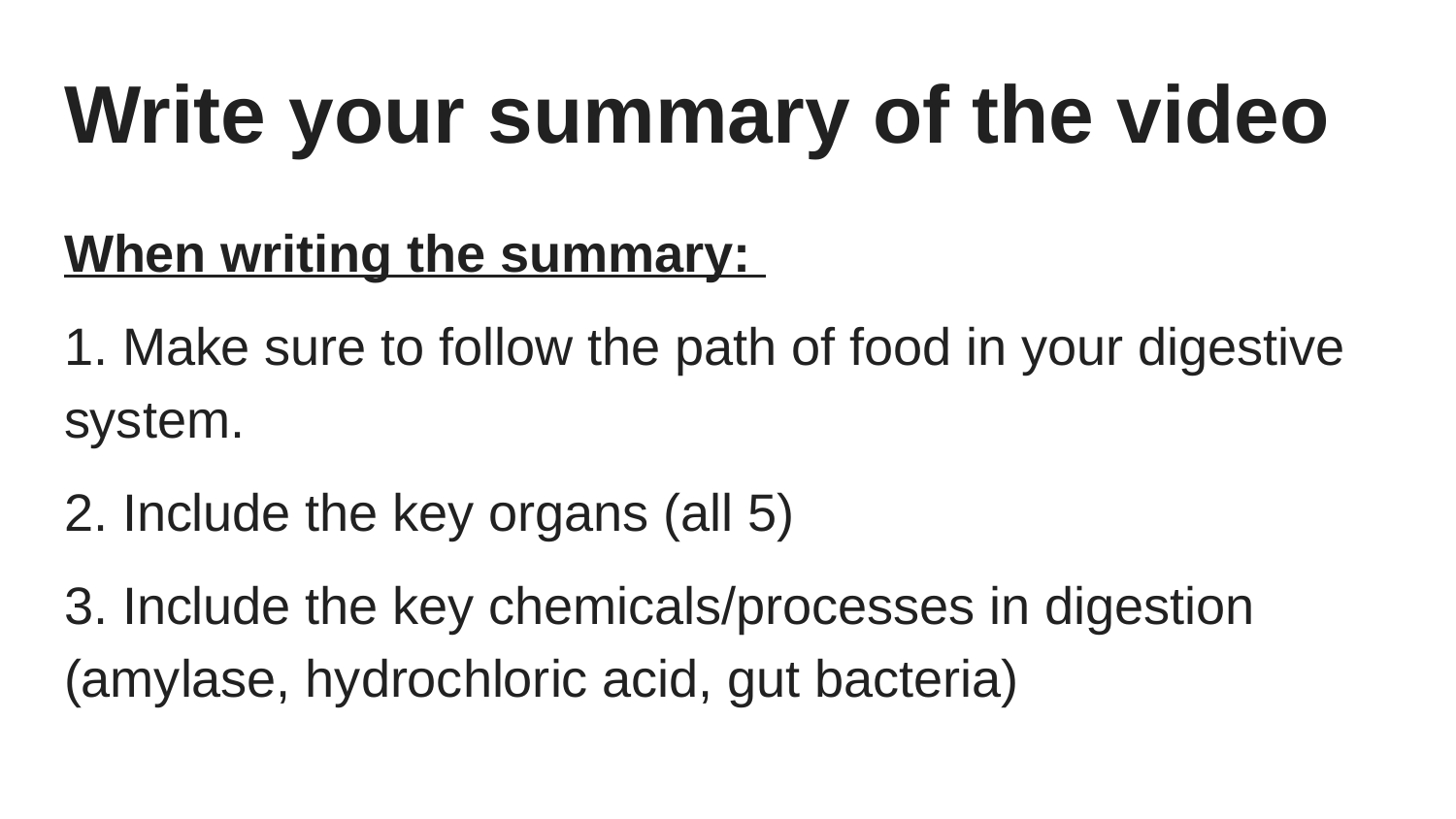

# Write your summary of the video
When writing the summary:
1. Make sure to follow the path of food in your digestive system.
2. Include the key organs (all 5)
3. Include the key chemicals/processes in digestion (amylase, hydrochloric acid, gut bacteria)